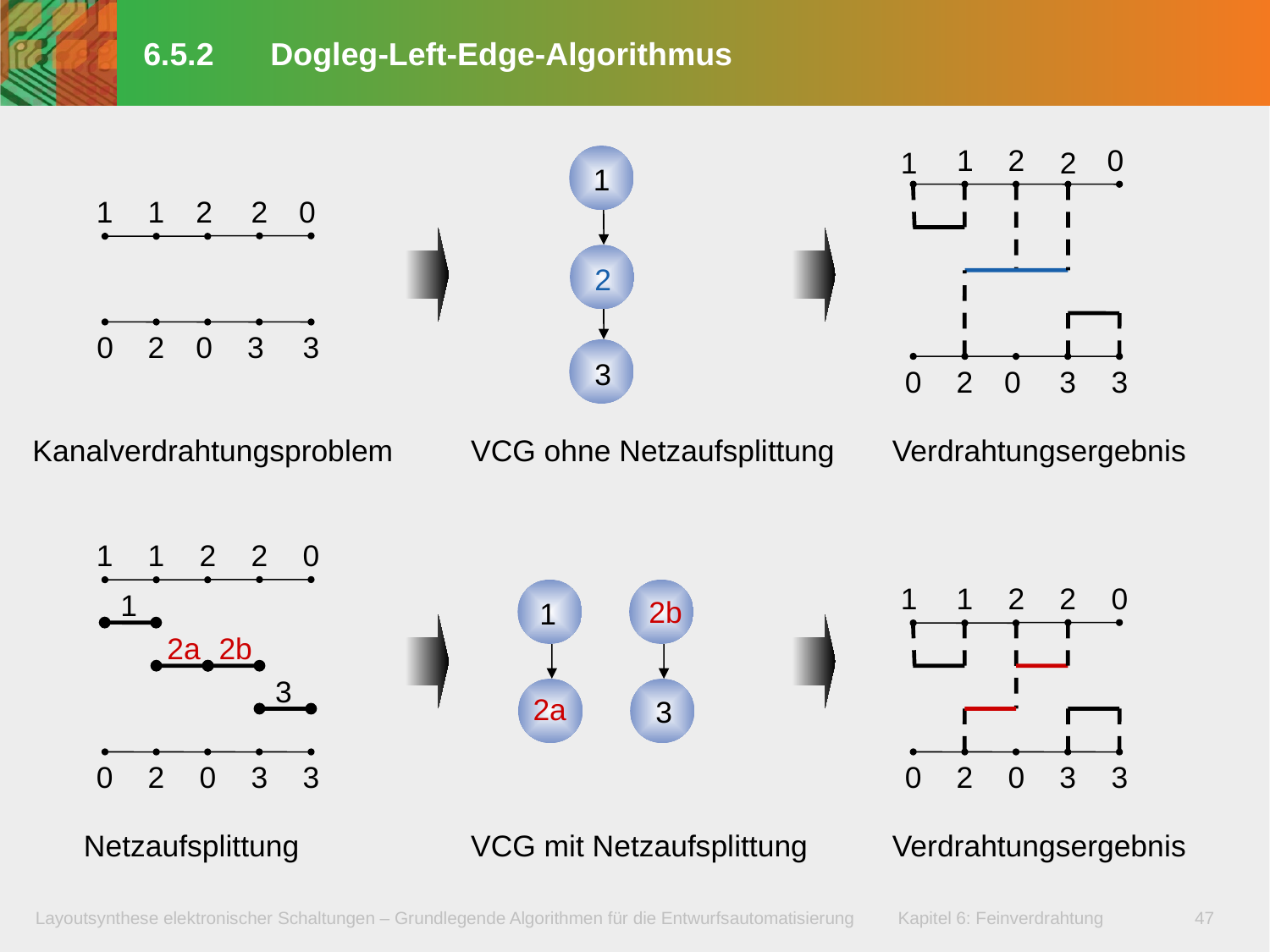

# 6.5.2	Dogleg-Left-Edge-Algorithmus
1
2
0
1
2

1

1
1
2
2
0

2

0

2

0

3

3

3
0

2

0

3

3
Kanalverdrahtungsproblem
VCG ohne Netzaufsplittung
Verdrahtungsergebnis
0
1
1
2
2
2
1
1
2
0

1

2b
1

2a
2b

3

2a
3

0

2

0

3

3
0

2

0

3

3
Verdrahtungsergebnis
Netzaufsplittung
VCG mit Netzaufsplittung